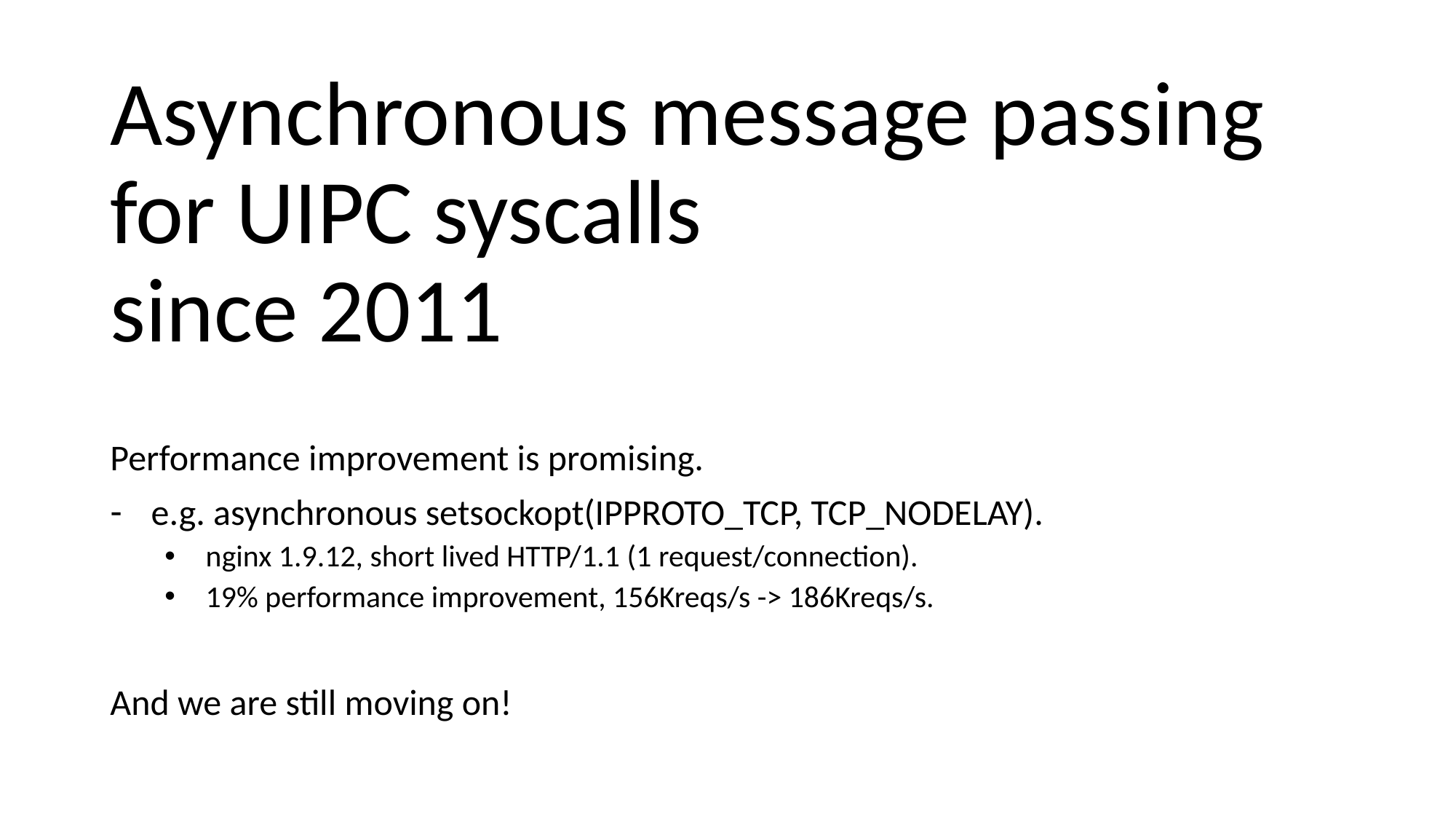

# Asynchronous message passing for UIPC syscalls since 2011
Performance improvement is promising.
e.g. asynchronous setsockopt(IPPROTO_TCP, TCP_NODELAY).
nginx 1.9.12, short lived HTTP/1.1 (1 request/connection).
19% performance improvement, 156Kreqs/s -> 186Kreqs/s.

And we are still moving on!